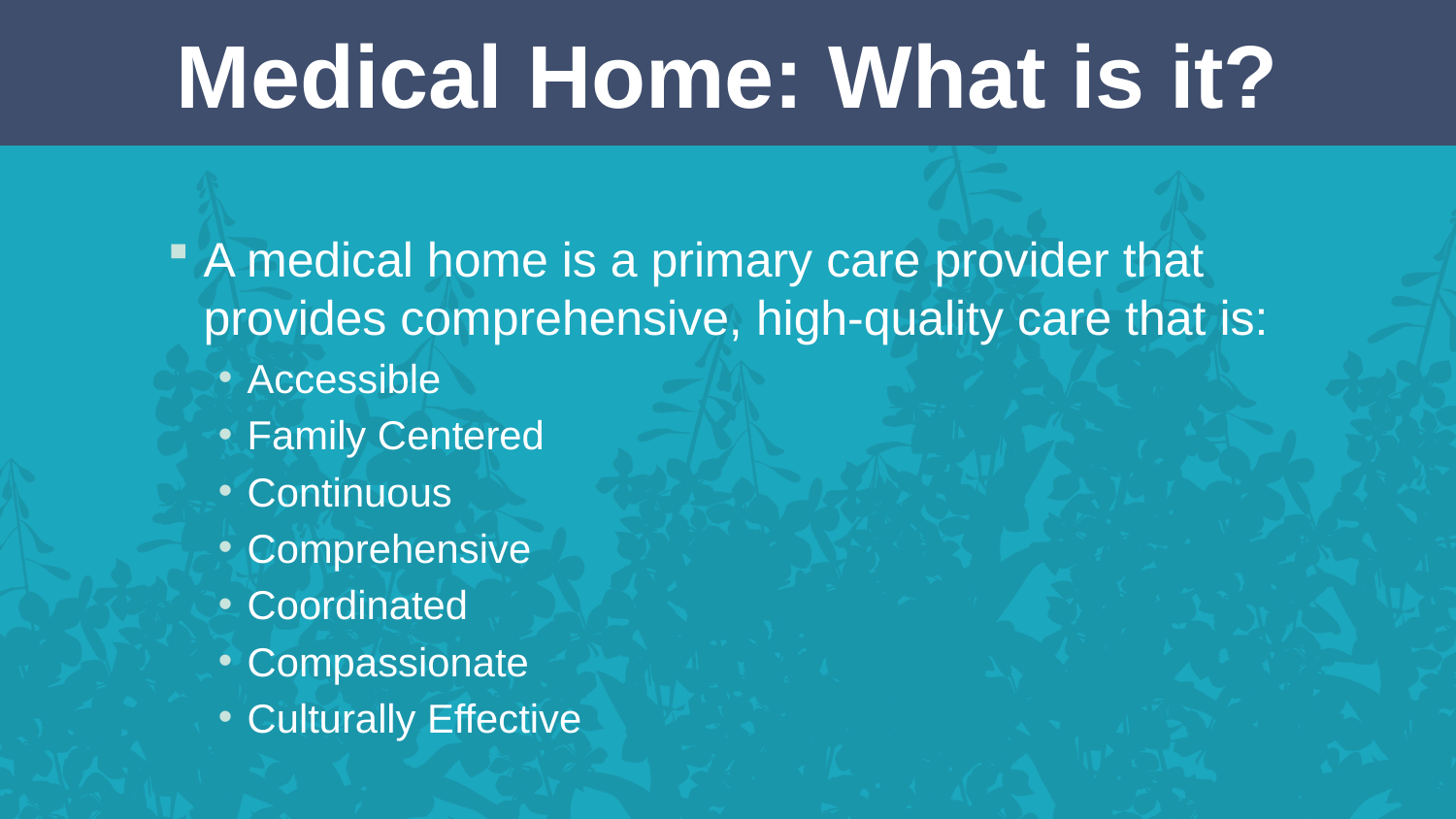

# Medical Home: What is it?
A medical home is a primary care provider that provides comprehensive, high-quality care that is:
Accessible
Family Centered
Continuous
Comprehensive
Coordinated
Compassionate
Culturally Effective